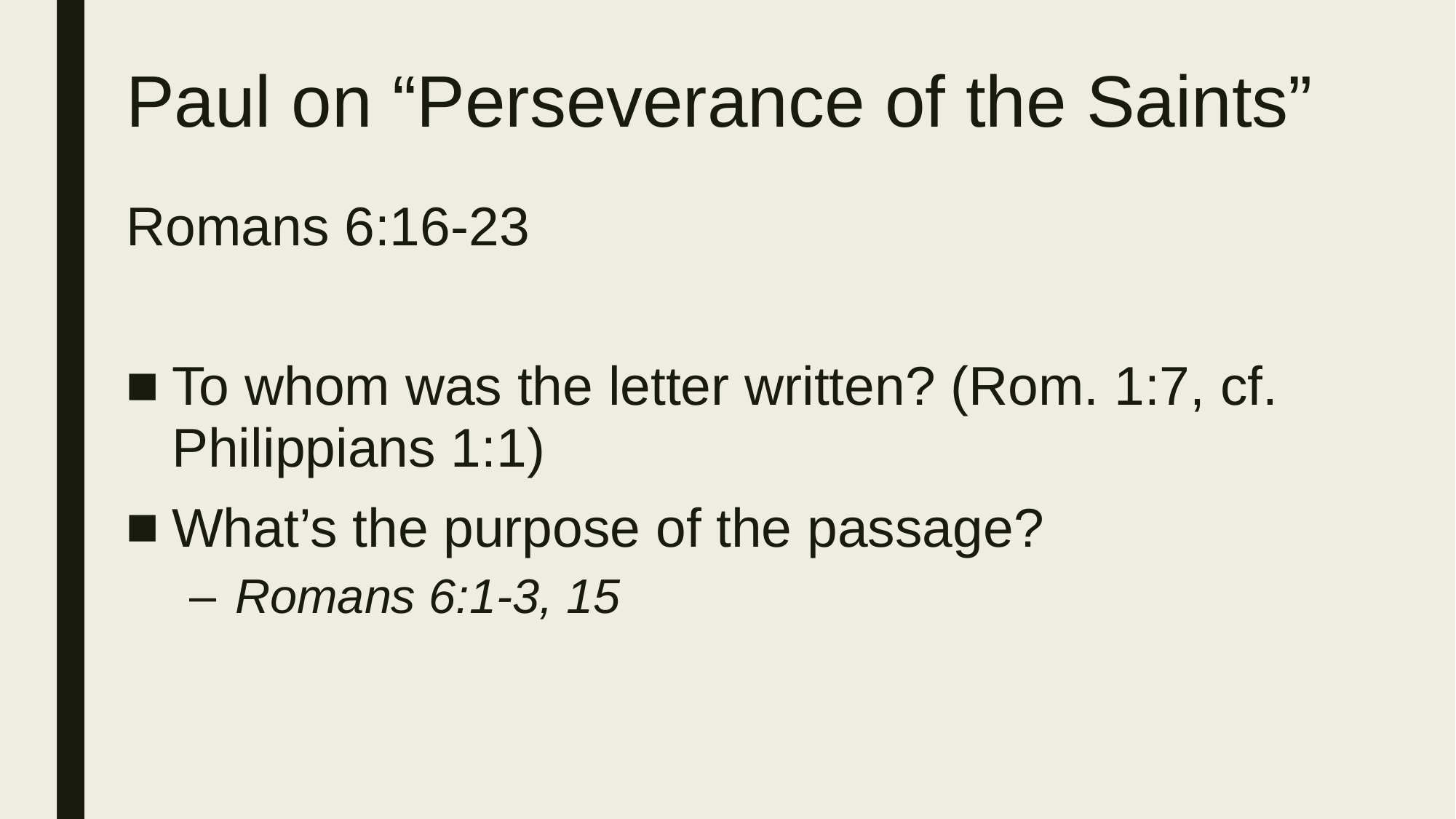

# Paul on “Perseverance of the Saints”
Romans 6:16-23

To whom was the letter written? (Rom. 1:7, cf. Philippians 1:1)
What’s the purpose of the passage?
Romans 6:1-3, 15